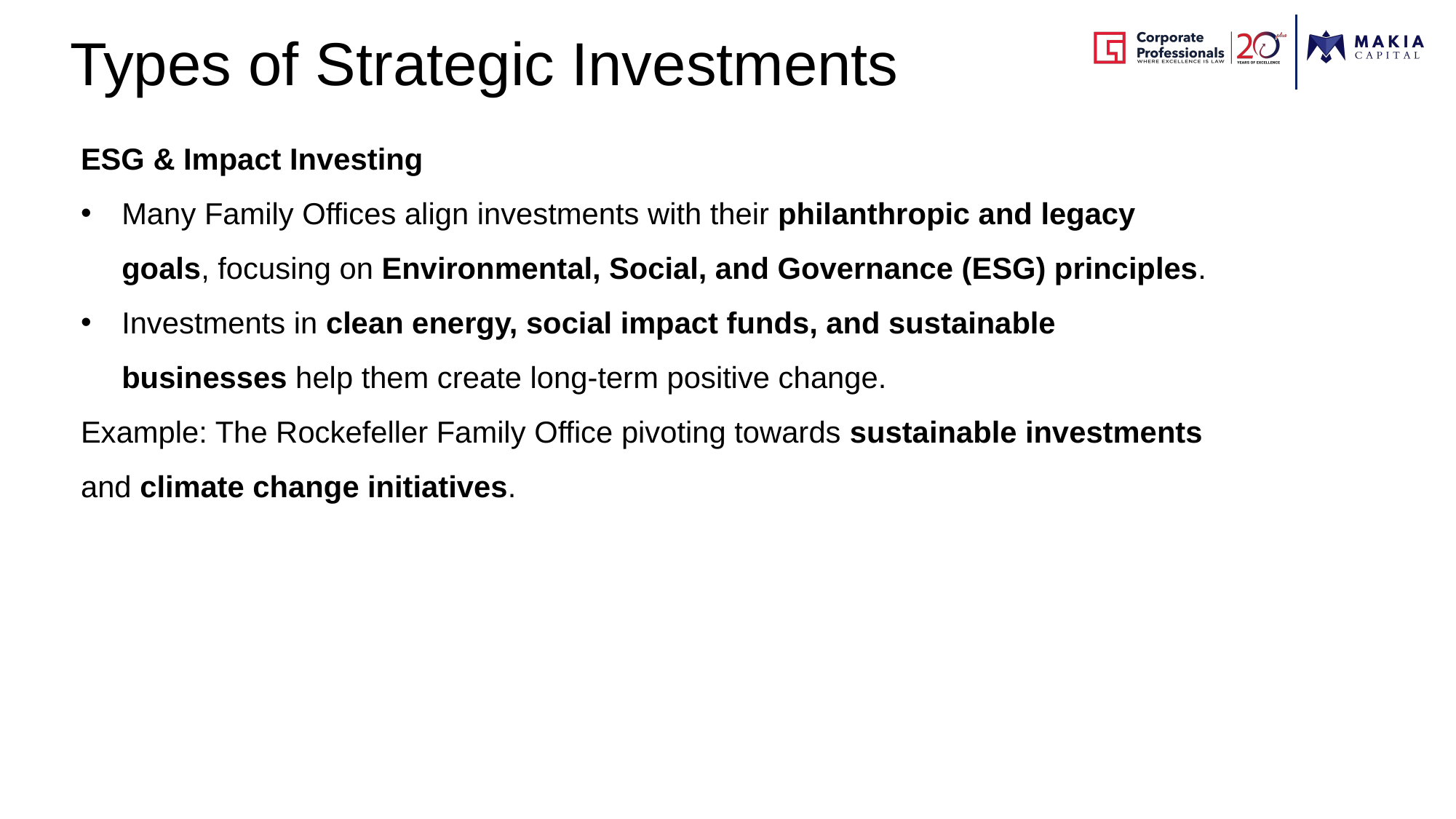

Types of Strategic Investments
ESG & Impact Investing
Many Family Offices align investments with their philanthropic and legacy goals, focusing on Environmental, Social, and Governance (ESG) principles.
Investments in clean energy, social impact funds, and sustainable businesses help them create long-term positive change.
Example: The Rockefeller Family Office pivoting towards sustainable investments and climate change initiatives.